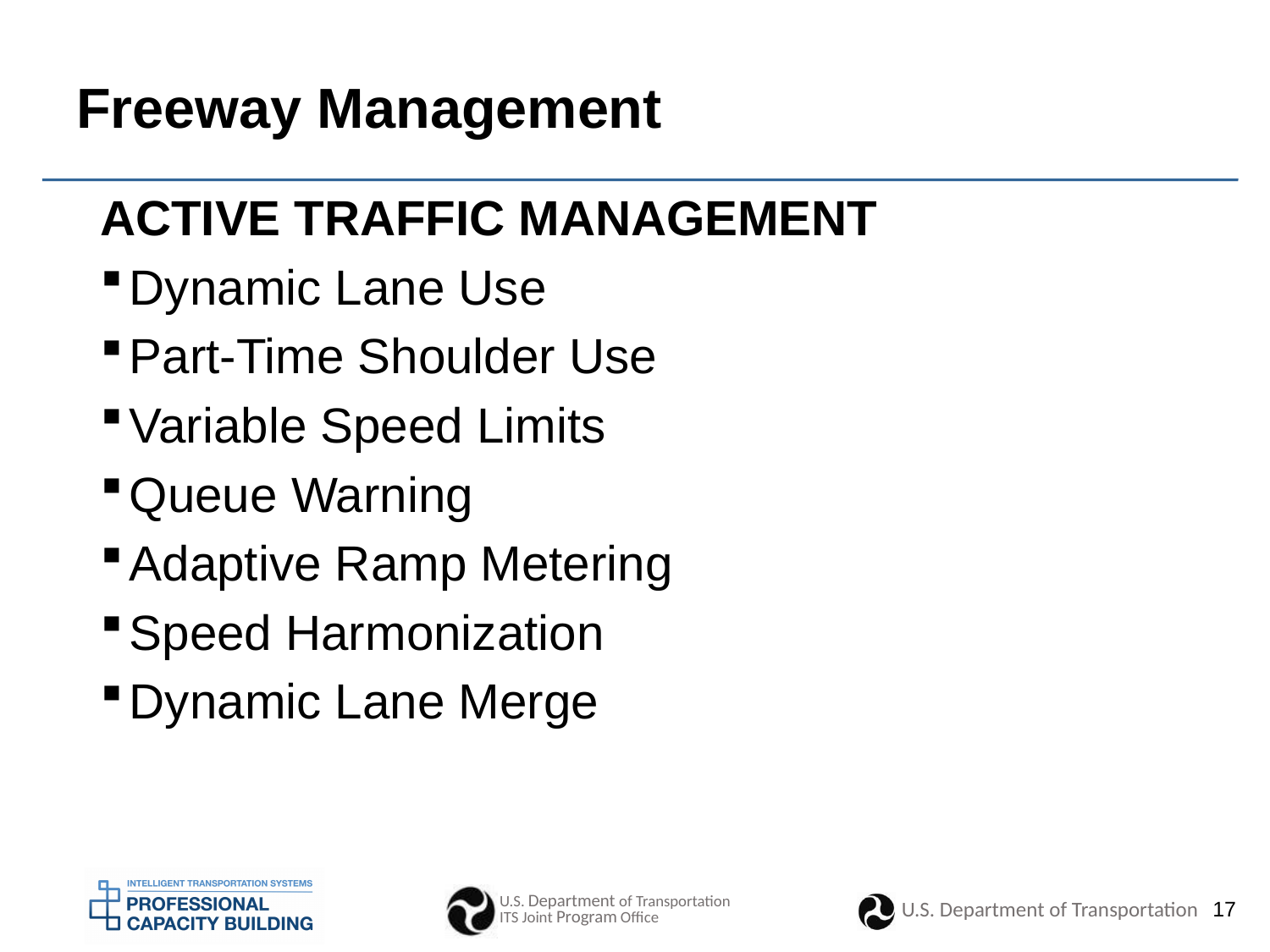

# Freeway Management
ACTIVE TRAFFIC MANAGEMENT
Dynamic Lane Use
Part-Time Shoulder Use
Variable Speed Limits
Queue Warning
Adaptive Ramp Metering
Speed Harmonization
Dynamic Lane Merge